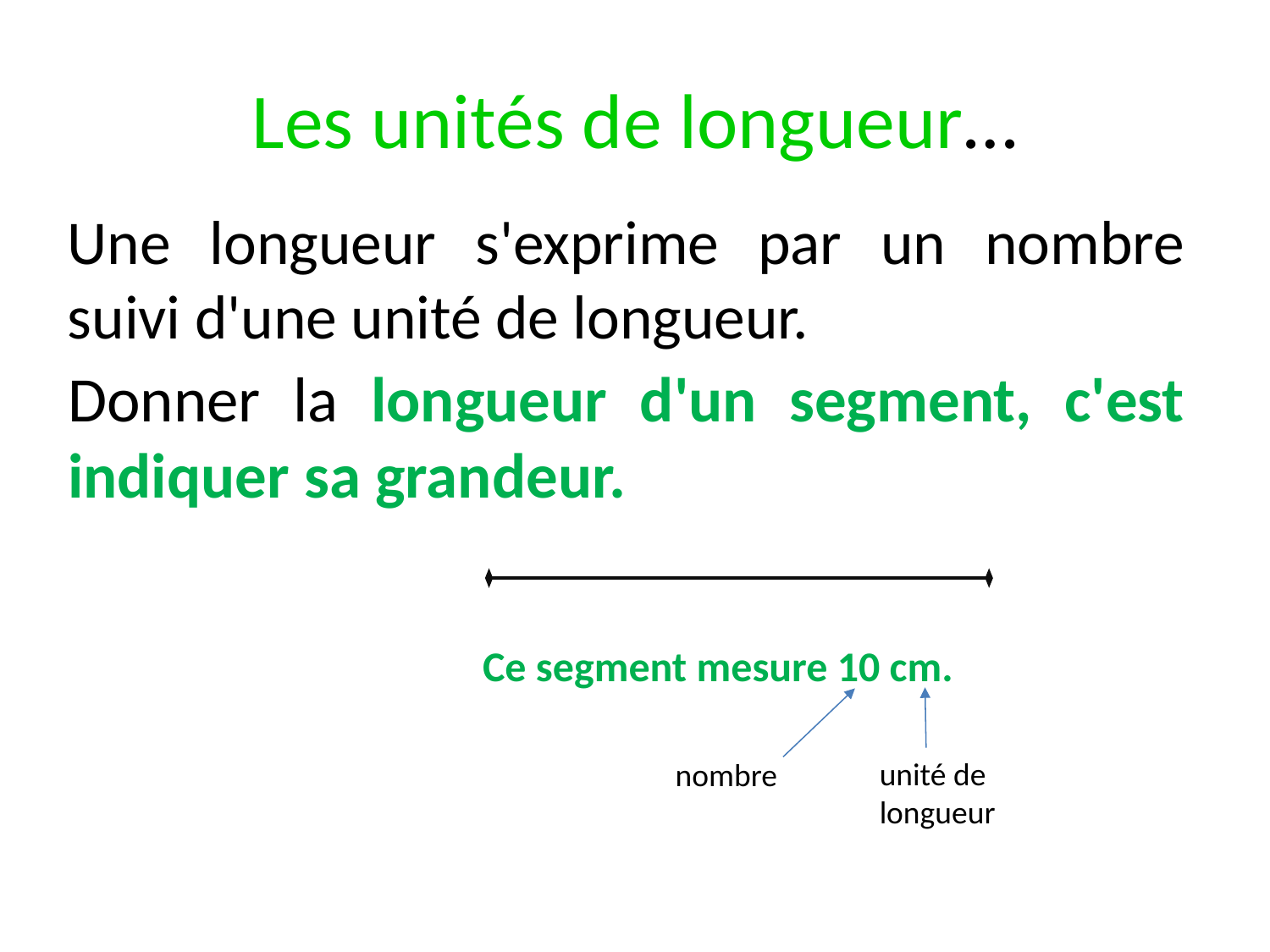

# Les unités de longueur…
Une longueur s'exprime par un nombre suivi d'une unité de longueur.

Donner la longueur d'un segment, c'est indiquer sa grandeur.
Ce segment mesure 10 cm.
unité de longueur
nombre